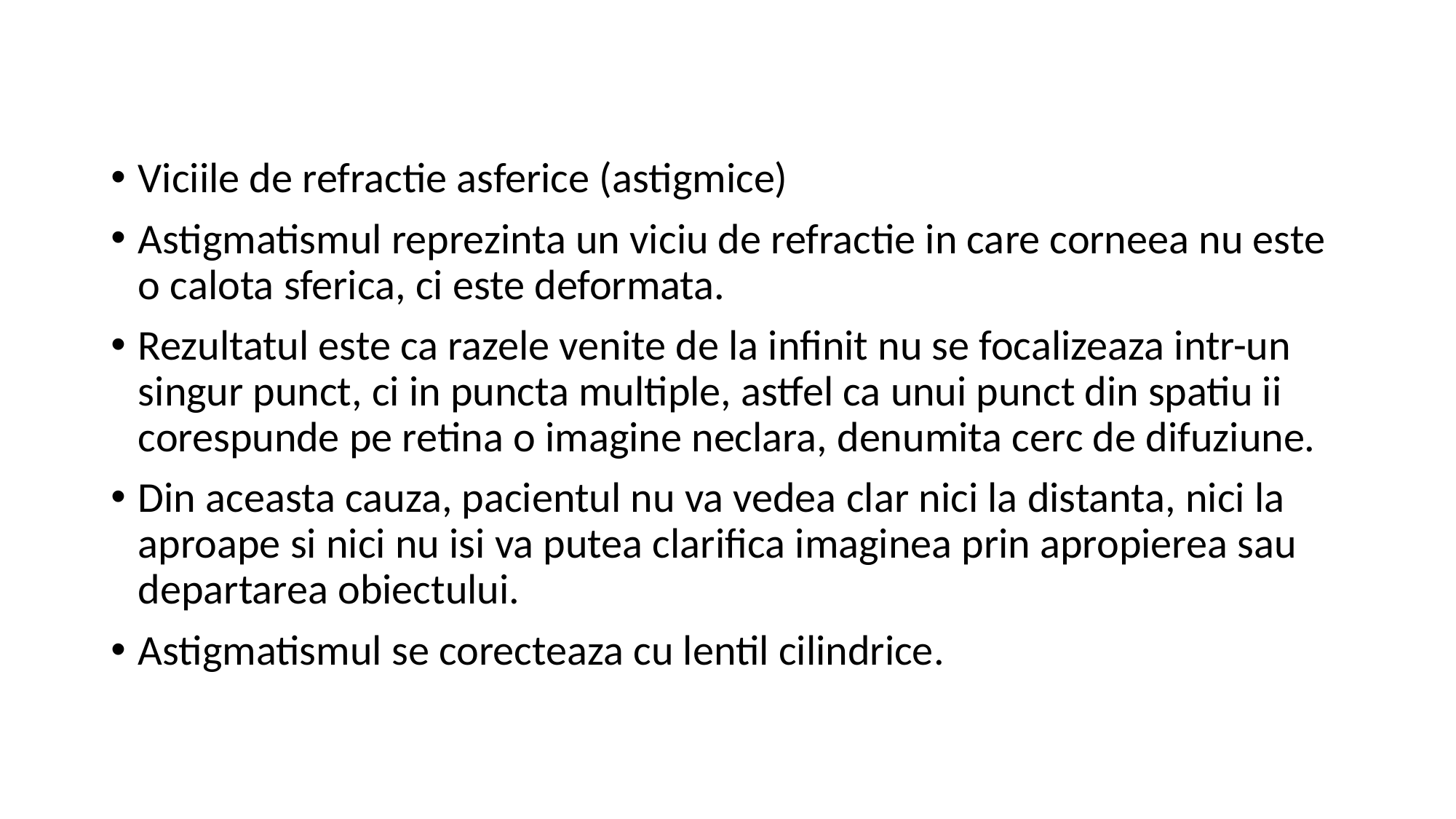

Viciile de refractie asferice (astigmice)
Astigmatismul reprezinta un viciu de refractie in care corneea nu este o calota sferica, ci este deformata.
Rezultatul este ca razele venite de la infinit nu se focalizeaza intr-un singur punct, ci in puncta multiple, astfel ca unui punct din spatiu ii corespunde pe retina o imagine neclara, denumita cerc de difuziune.
Din aceasta cauza, pacientul nu va vedea clar nici la distanta, nici la aproape si nici nu isi va putea clarifica imaginea prin apropierea sau departarea obiectului.
Astigmatismul se corecteaza cu lentil cilindrice.